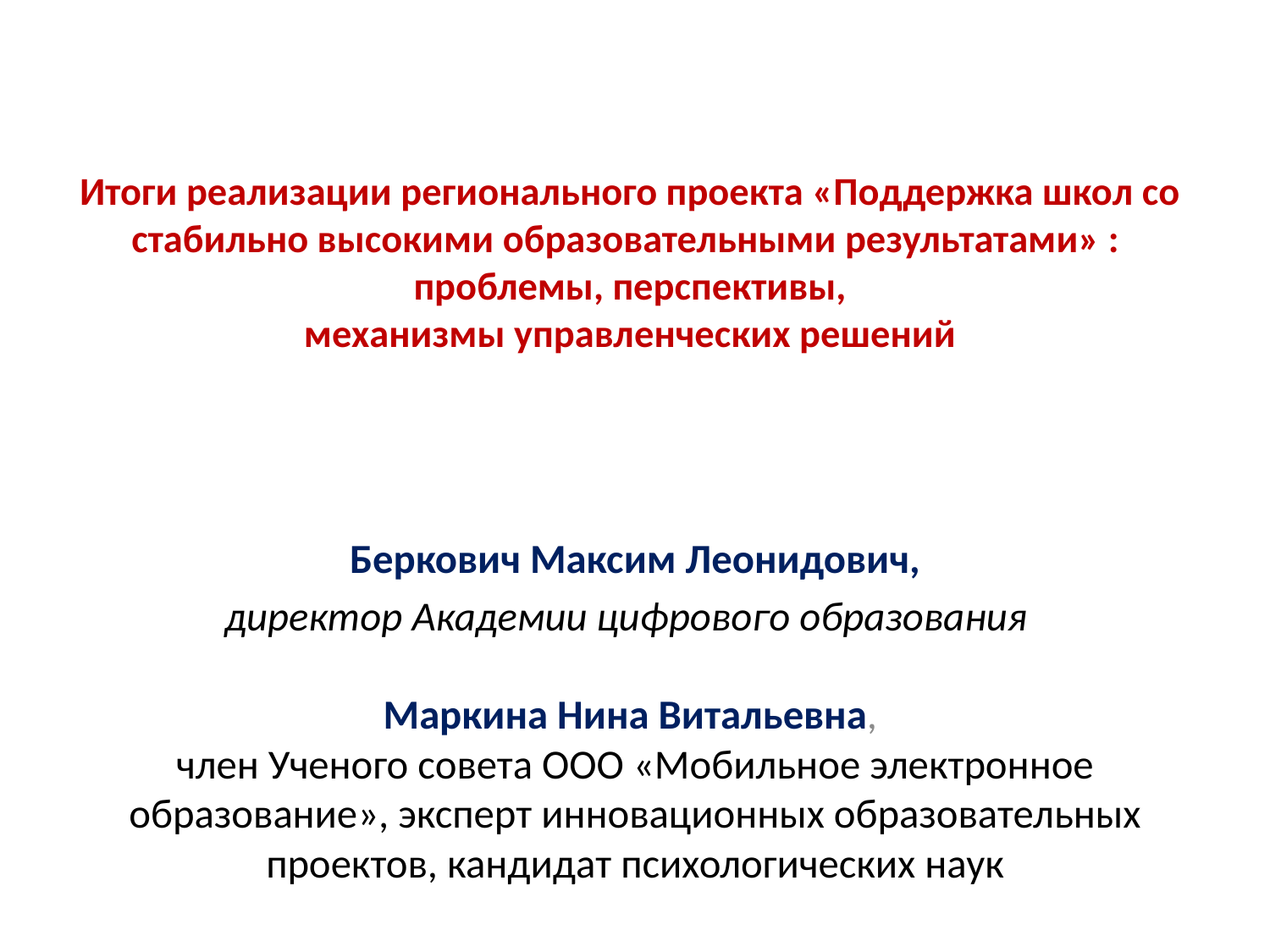

# Итоги реализации регионального проекта «Поддержка школ со стабильно высокими образовательными результатами» :  проблемы, перспективы, механизмы управленческих решений
Беркович Максим Леонидович,
директор Академии цифрового образования

Маркина Нина Витальевна,
член Ученого совета ООО «Мобильное электронное образование», эксперт инновационных образовательных проектов, кандидат психологических наук